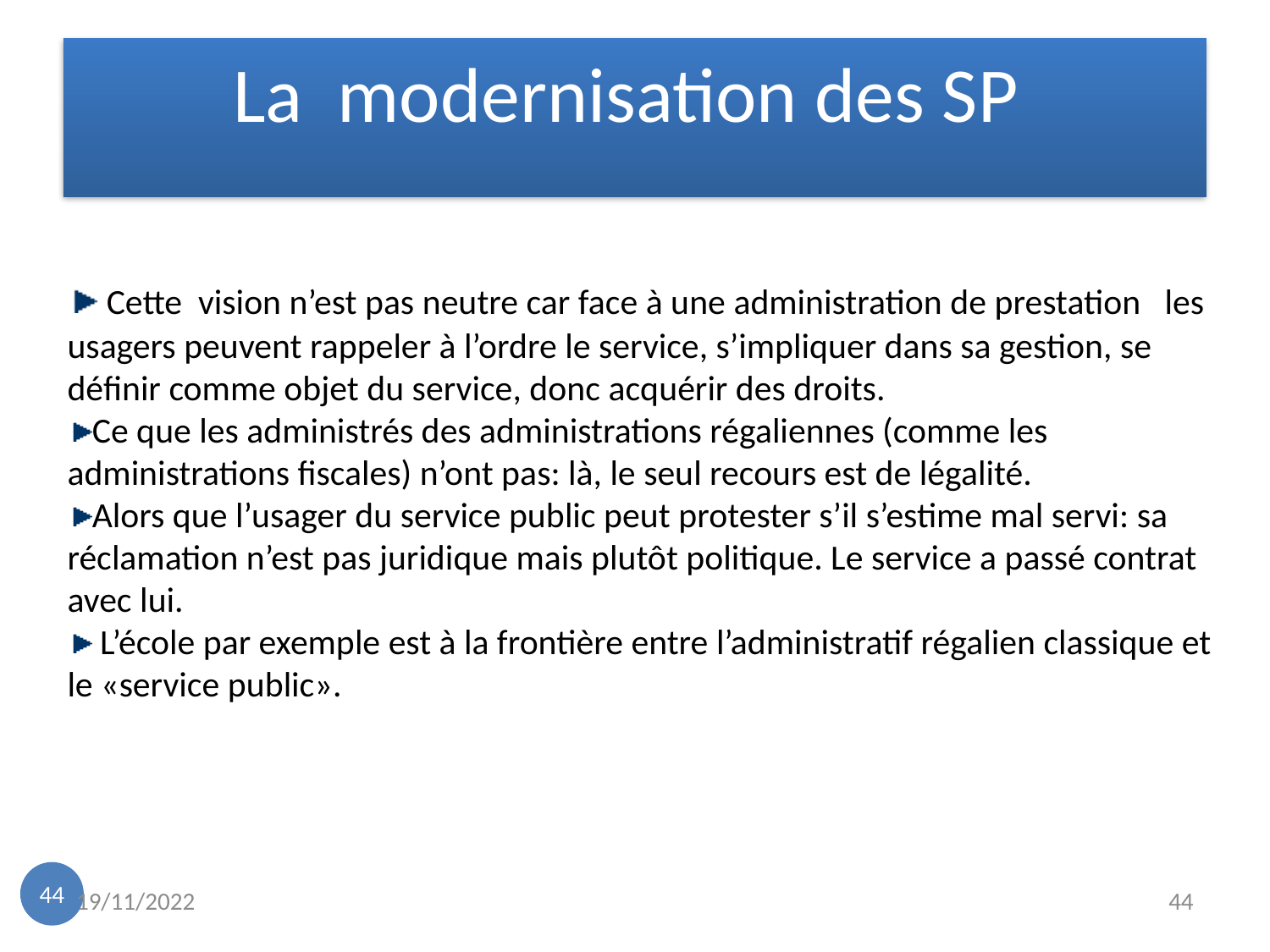

La  modernisation des SP
 Cette  vision n’est pas neutre car face à une administration de prestation   les usagers peuvent rappeler à l’ordre le service, s’impliquer dans sa gestion, se définir comme objet du service, donc acquérir des droits.
Ce que les administrés des administrations régaliennes (comme les administrations fiscales) n’ont pas: là, le seul recours est de légalité.
Alors que l’usager du service public peut protester s’il s’estime mal servi: sa réclamation n’est pas juridique mais plutôt politique. Le service a passé contrat avec lui.
 L’école par exemple est à la frontière entre l’administratif régalien classique et le «service public».

44
19/11/2022
44